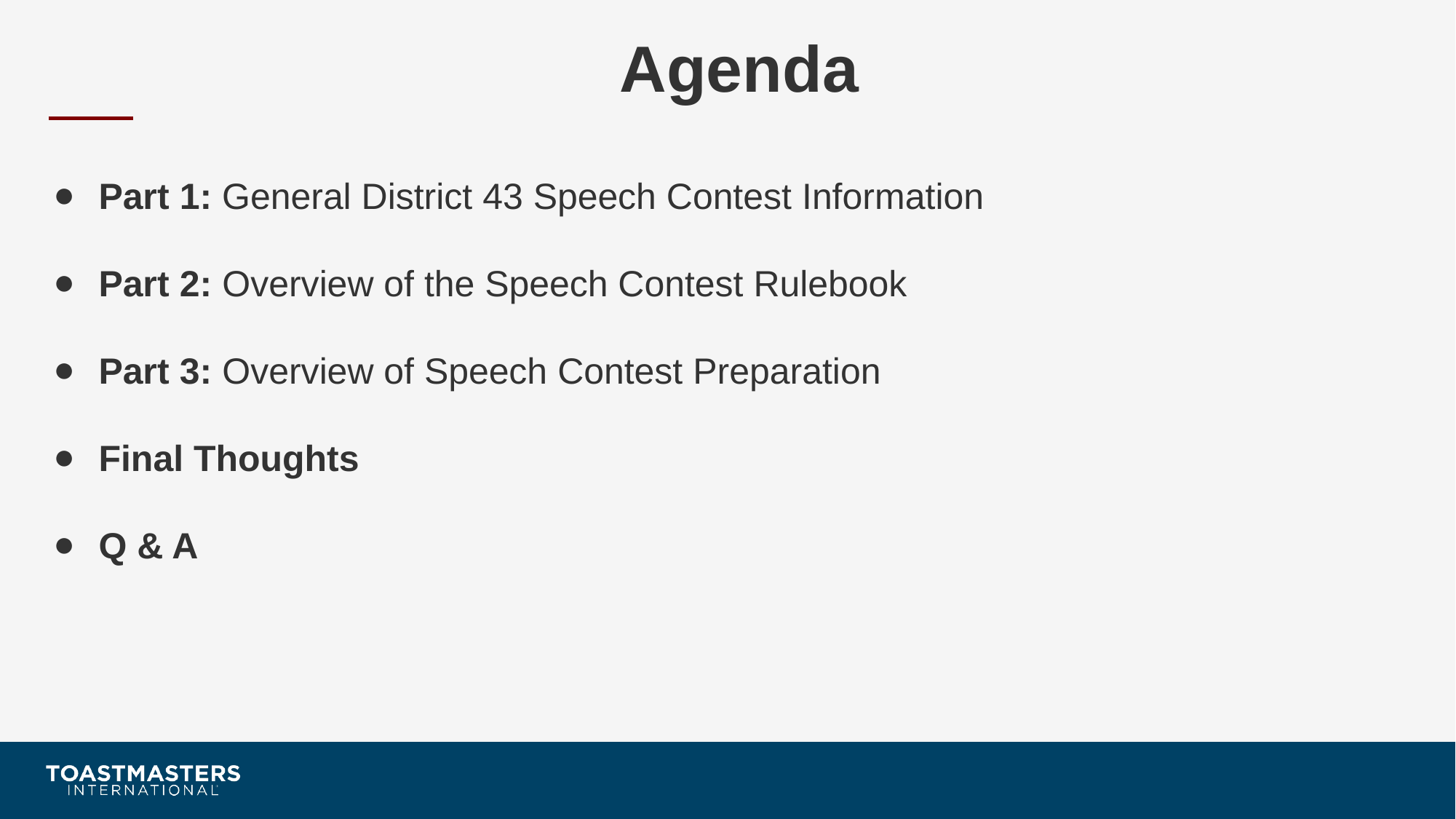

# Agenda
Part 1: General District 43 Speech Contest Information

Part 2: Overview of the Speech Contest Rulebook

Part 3: Overview of Speech Contest Preparation

Final Thoughts

Q & A